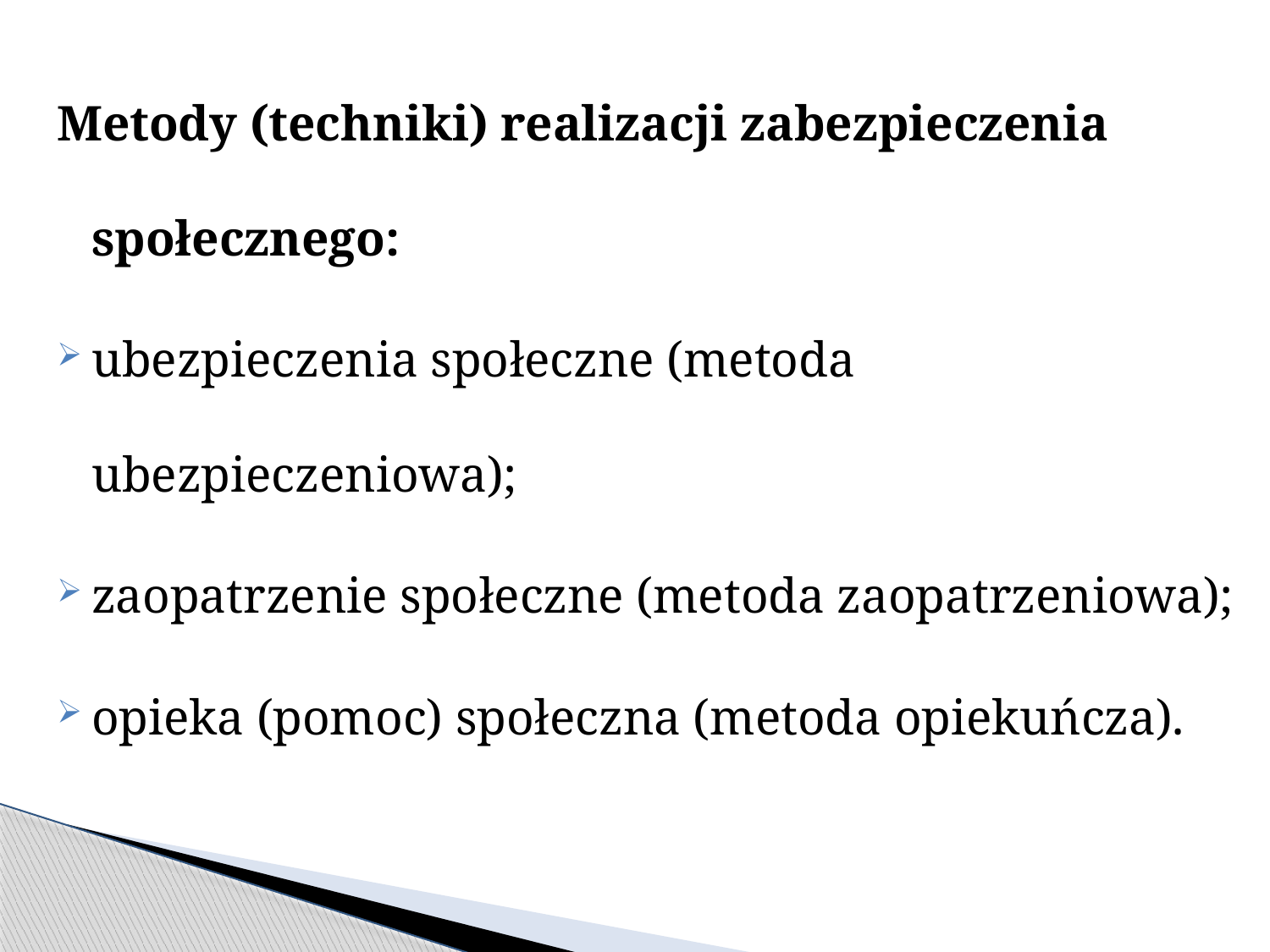

Metody (techniki) realizacji zabezpieczenia społecznego:
ubezpieczenia społeczne (metoda ubezpieczeniowa);
zaopatrzenie społeczne (metoda zaopatrzeniowa);
opieka (pomoc) społeczna (metoda opiekuńcza).